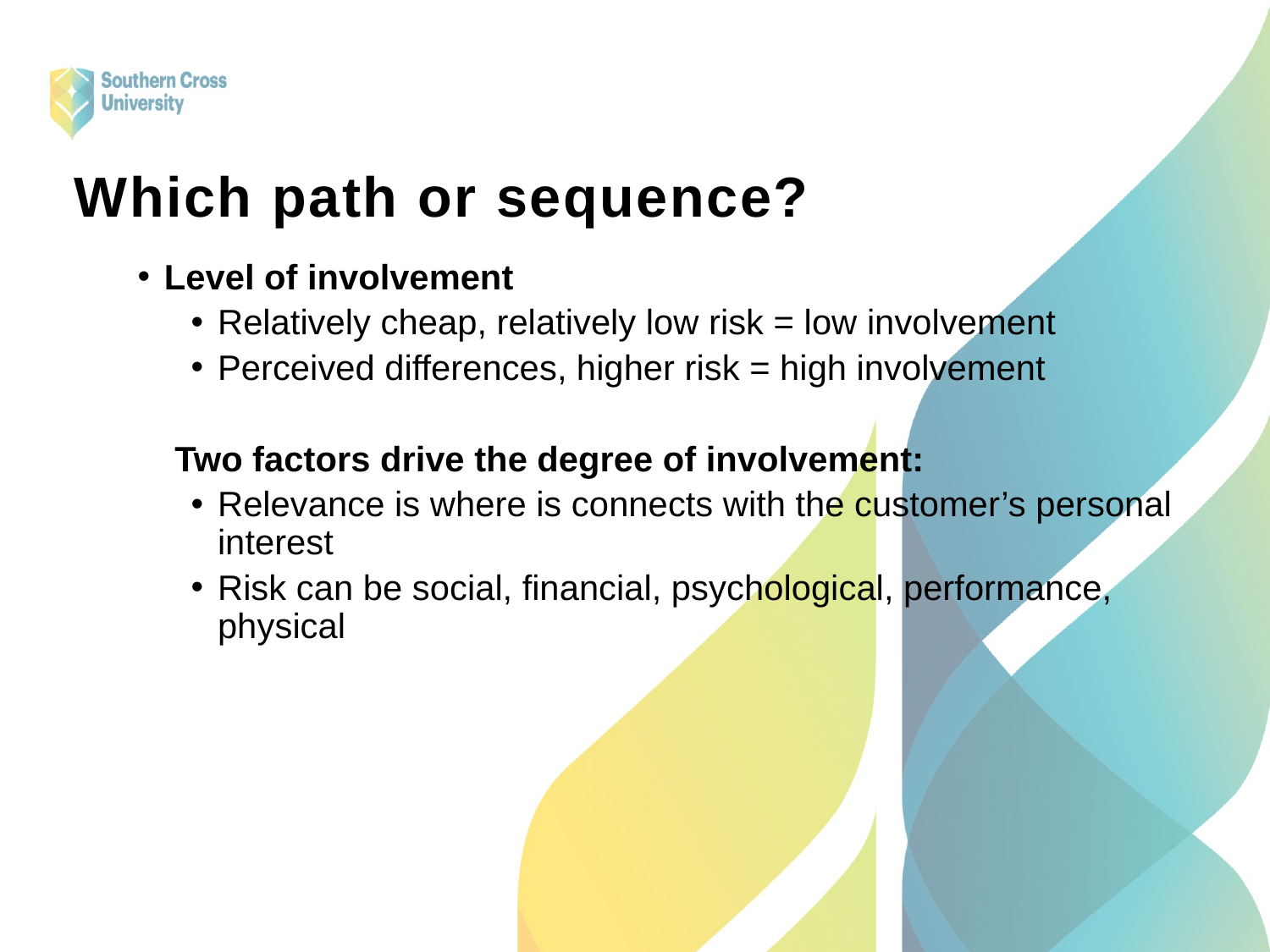

# Which path or sequence?
Level of involvement
Relatively cheap, relatively low risk = low involvement
Perceived differences, higher risk = high involvement

Two factors drive the degree of involvement:
Relevance is where is connects with the customer’s personal interest
Risk can be social, financial, psychological, performance, physical